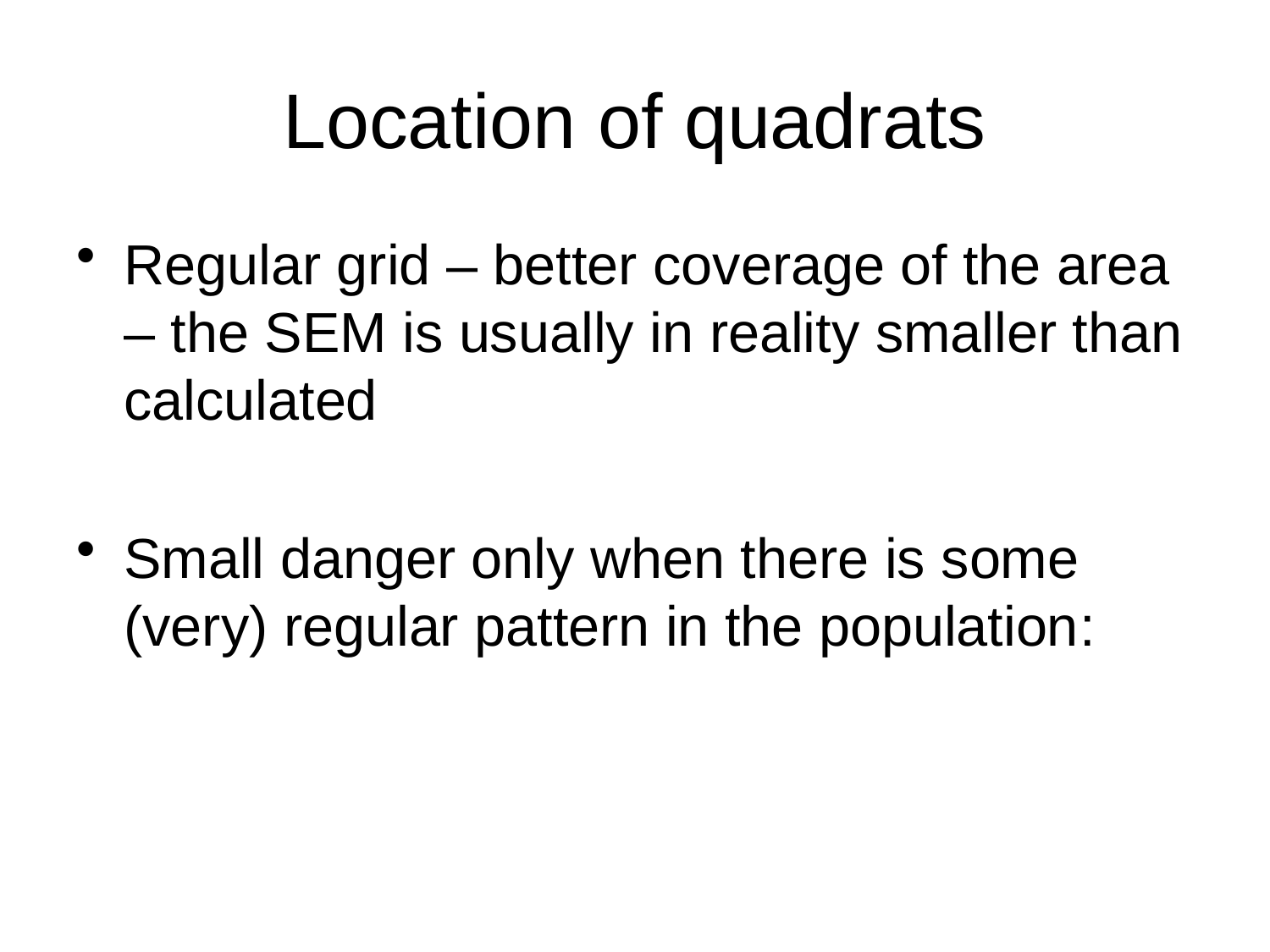

# Location of quadrats
Regular grid – better coverage of the area – the SEM is usually in reality smaller than calculated

Small danger only when there is some (very) regular pattern in the population: